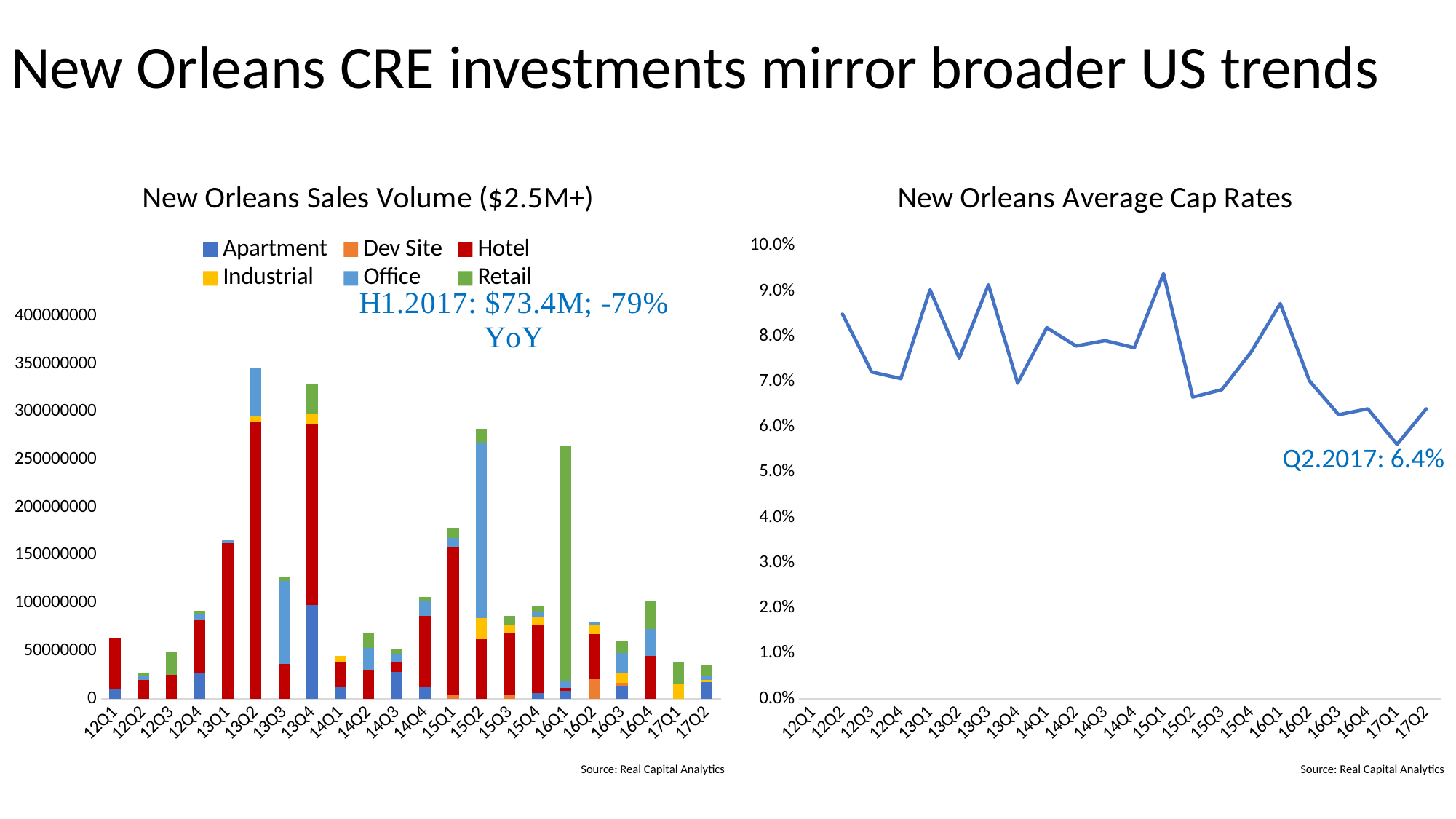

# New Orleans CRE investments mirror broader US trends

### Chart: New Orleans Average Cap Rates

| Category |  |
|---|---|
| 12Q1 | None |
| 12Q2 | 0.08494375 |
| 12Q3 | 0.072165 |
| 12Q4 | 0.07069249999999999 |
| 13Q1 | 0.0903 |
| 13Q2 | 0.07521206081081082 |
| 13Q3 | 0.09141203522704913 |
| 13Q4 | 0.06968733197782519 |
| 14Q1 | 0.08194842189330136 |
| 14Q2 | 0.07789566666666667 |
| 14Q3 | 0.07909288840262582 |
| 14Q4 | 0.07750621125035166 |
| 15Q1 | 0.09387672711469323 |
| 15Q2 | 0.06659999999999999 |
| 15Q3 | 0.06826306025977388 |
| 15Q4 | 0.07656149965620469 |
| 16Q1 | 0.08726741071428572 |
| 16Q2 | 0.07019842995169082 |
| 16Q3 | 0.06271761573185197 |
| 16Q4 | 0.06402480424000932 |
| 17Q1 | 0.05616820689655173 |
| 17Q2 | 0.06402868525896414 |
Source: Real Capital Analytics

### Chart: New Orleans Sales Volume ($2.5M+)

| Category | Apartment | Dev Site | Hotel | Industrial | Office | Retail |
|---|---|---|---|---|---|---|
| 12Q1 | 9500000.0 | None | 53953773.1989 | None | None | None |
| 12Q2 | None | None | 19534800.0 | None | 4875064.0 | 1900000.0 |
| 12Q3 | None | None | 25000000.0 | None | None | 24000000.0 |
| 12Q4 | 27500000.0 | None | 55600000.0 | None | 5315871.0 | 3200000.0 |
| 13Q1 | None | None | 163000000.0 | None | 2594573.0 | None |
| 13Q2 | None | None | 288961000.0 | 6988560.0 | 50500000.0 | None |
| 13Q3 | None | None | 36650000.0 | None | 86500000.0 | 4878000.0 |
| 13Q4 | 97675000.0 | None | 189940000.0 | 10150000.0 | None | 30969752.5027 |
| 14Q1 | 13000000.0 | None | 25000000.0 | 6784539.0 | None | None |
| 14Q2 | None | None | 30215000.0 | None | 22697596.0 | 15165000.0 |
| 14Q3 | 27925000.0 | None | 10750000.0 | None | 7917737.0 | 4700000.0 |
| 14Q4 | 13000000.0 | None | 73758000.0 | None | 15300000.0 | 4500000.0 |
| 15Q1 | None | 4300000.0 | 154441183.0 | None | 9200000.0 | 10893600.0 |
| 15Q2 | None | None | 62500000.0 | 21500000.0 | 183850000.0 | 14575000.0 |
| 15Q3 | None | 4000000.0 | 64800000.0 | 7534390.0 | None | 9889940.0 |
| 15Q4 | 6000000.0 | None | 71600000.0 | 8358378.0 | 5000000.0 | 5873600.0 |
| 16Q1 | 8500000.0 | None | 3120000.0 | None | 6350000.0 | 246800289.0 |
| 16Q2 | None | 20469350.0 | 46800000.0 | 9923733.74 | 2850000.0 | None |
| 16Q3 | 13250000.0 | 3500000.0 | None | 9500000.0 | 21311250.0 | 12113600.0 |
| 16Q4 | None | None | 44450000.0 | None | 28588437.0 | 29113600.0 |
| 17Q1 | None | None | None | 16000000.0 | None | 22312666.654 |
| 17Q2 | 17250000.0 | None | None | 2275054.1645 | 4250000.0 | 11350000.0 |
Source: Real Capital Analytics
Q2.2017: 6.4%